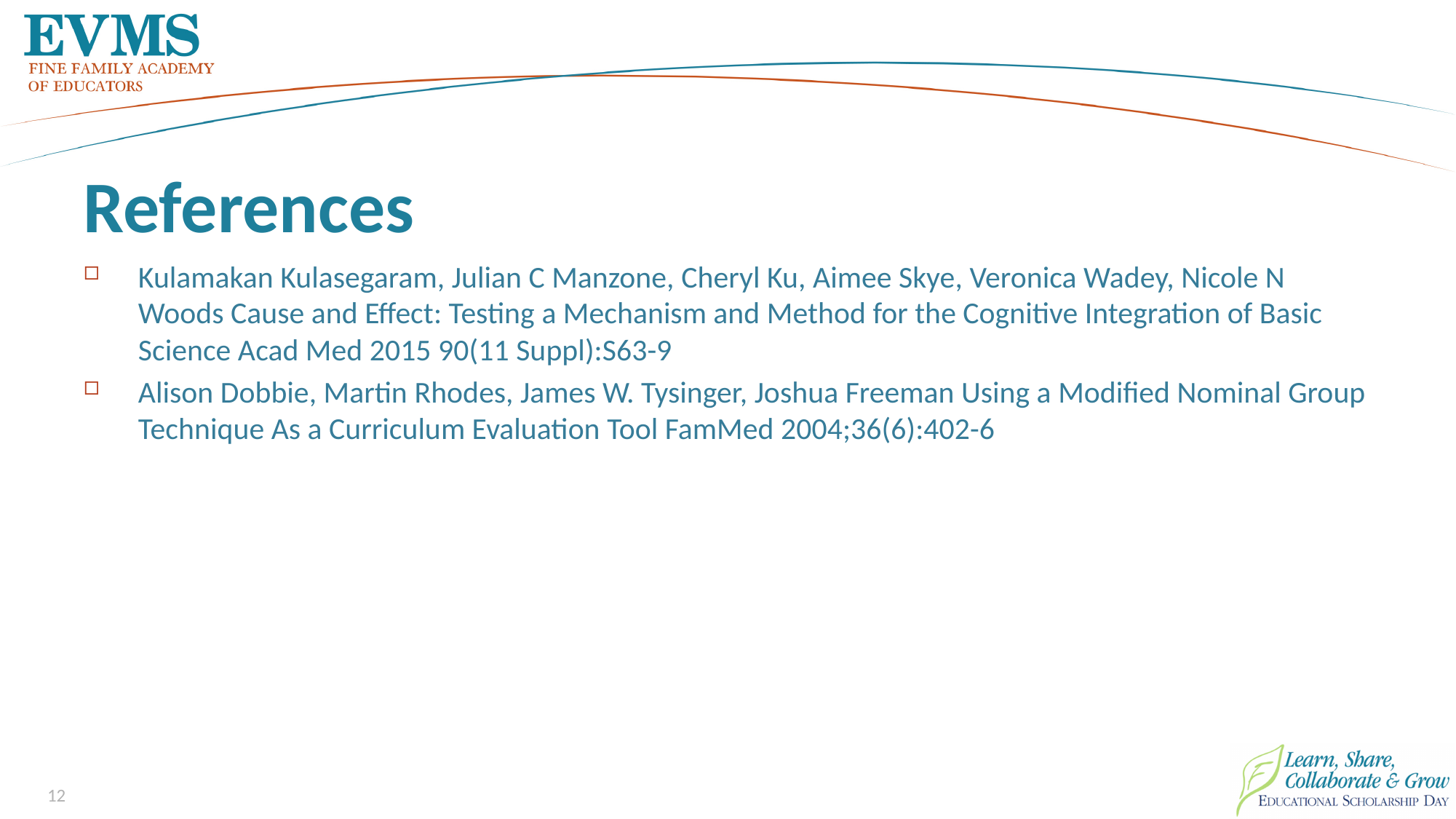

# References
Kulamakan Kulasegaram, Julian C Manzone, Cheryl Ku, Aimee Skye, Veronica Wadey, Nicole N Woods Cause and Effect: Testing a Mechanism and Method for the Cognitive Integration of Basic Science Acad Med 2015 90(11 Suppl):S63-9
Alison Dobbie, Martin Rhodes, James W. Tysinger, Joshua Freeman Using a Modified Nominal Group Technique As a Curriculum Evaluation Tool FamMed 2004;36(6):402-6

12